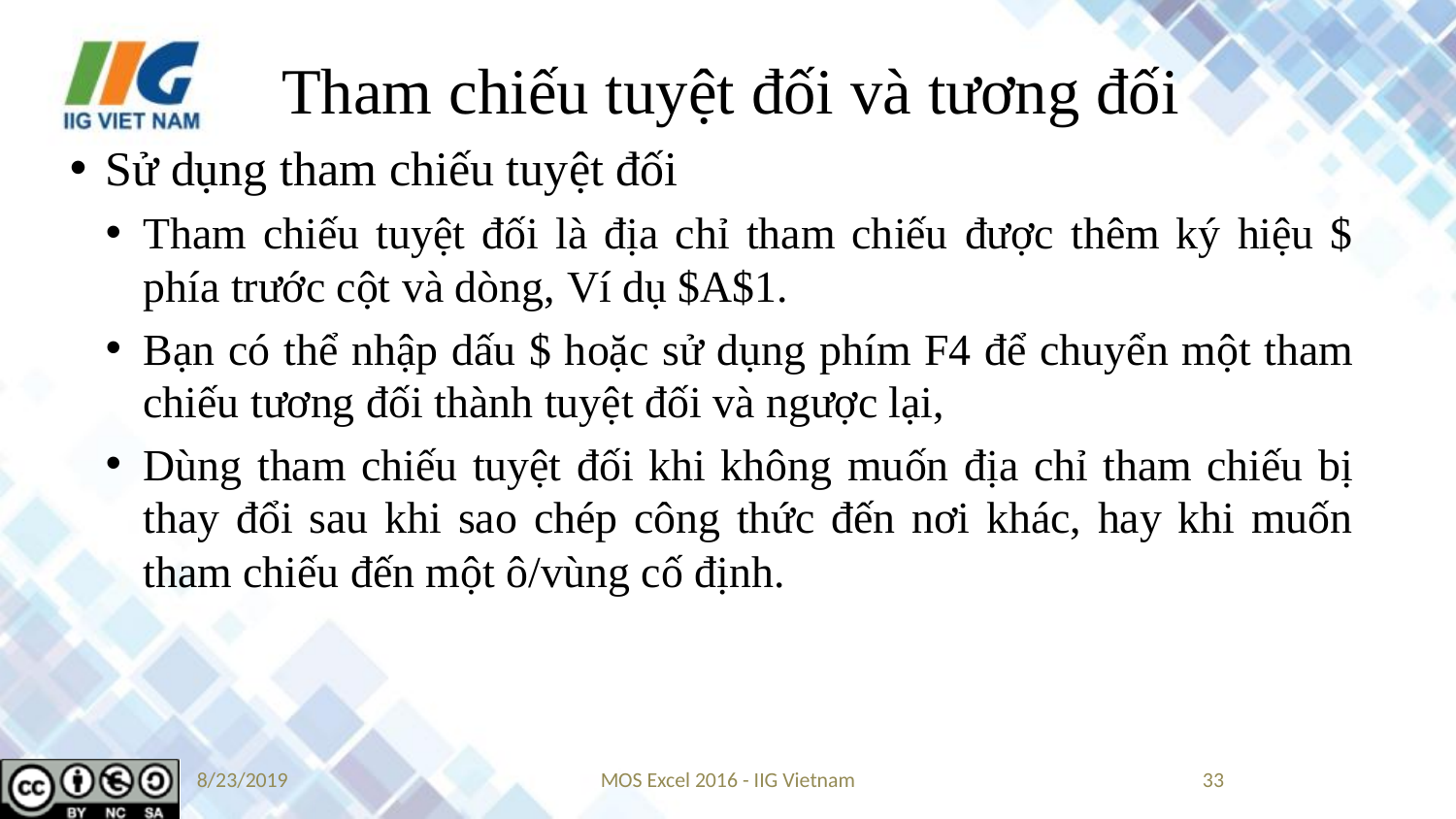

# Tham chiếu tuyệt đối và tương đối
Sử dụng tham chiếu tuyệt đối
Tham chiếu tuyệt đối là địa chỉ tham chiếu được thêm ký hiệu $ phía trước cột và dòng, Ví dụ $A$1.
Bạn có thể nhập dấu $ hoặc sử dụng phím F4 để chuyển một tham chiếu tương đối thành tuyệt đối và ngược lại,
Dùng tham chiếu tuyệt đối khi không muốn địa chỉ tham chiếu bị thay đổi sau khi sao chép công thức đến nơi khác, hay khi muốn tham chiếu đến một ô/vùng cố định.
8/23/2019
MOS Excel 2016 - IIG Vietnam
33